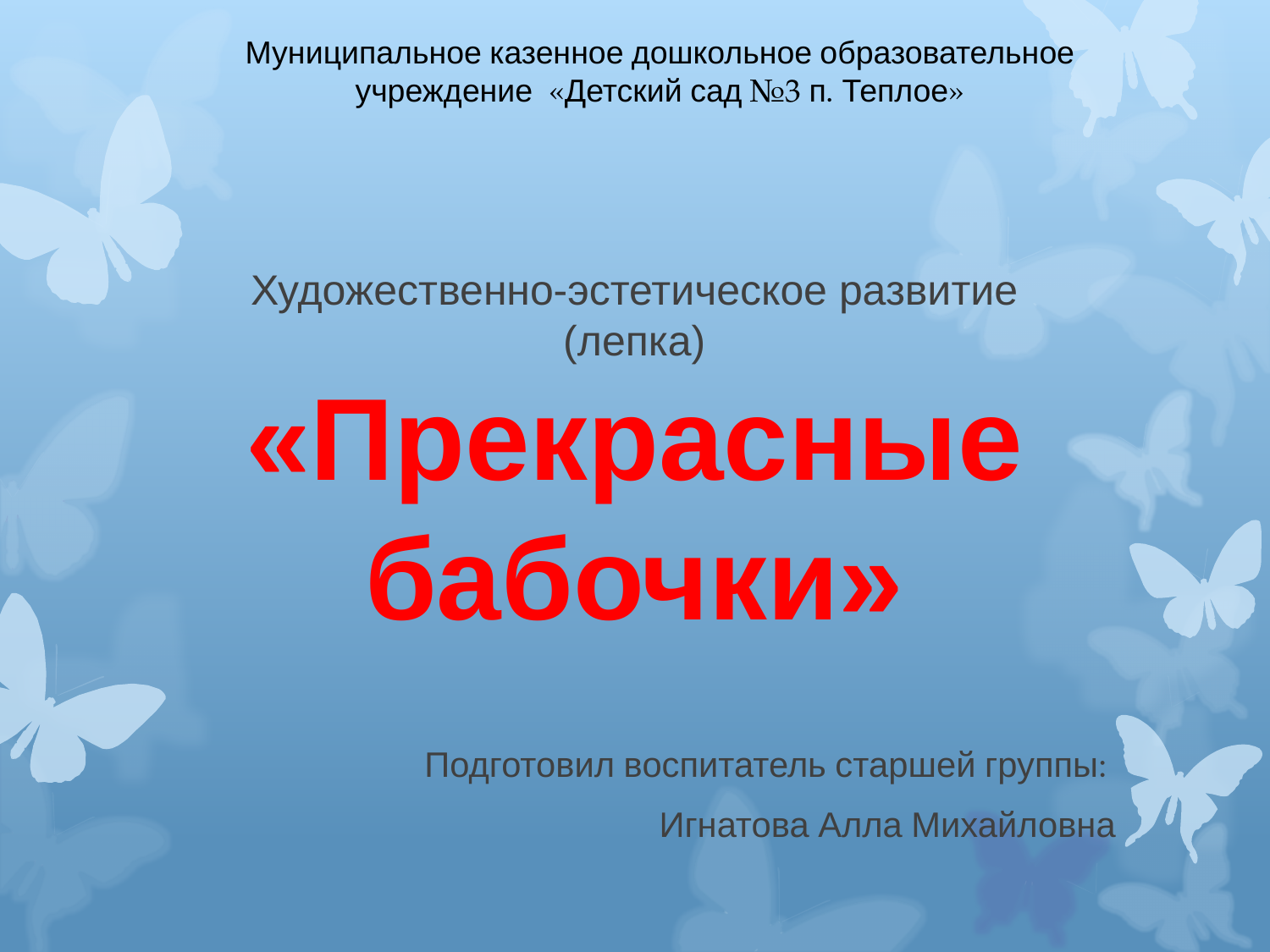

Муниципальное казенное дошкольное образовательное учреждение  «Детский сад №3 п. Теплое»
# Художественно-эстетическое развитие (лепка) «Прекрасные бабочки»
Подготовил воспитатель старшей группы:
Игнатова Алла Михайловна